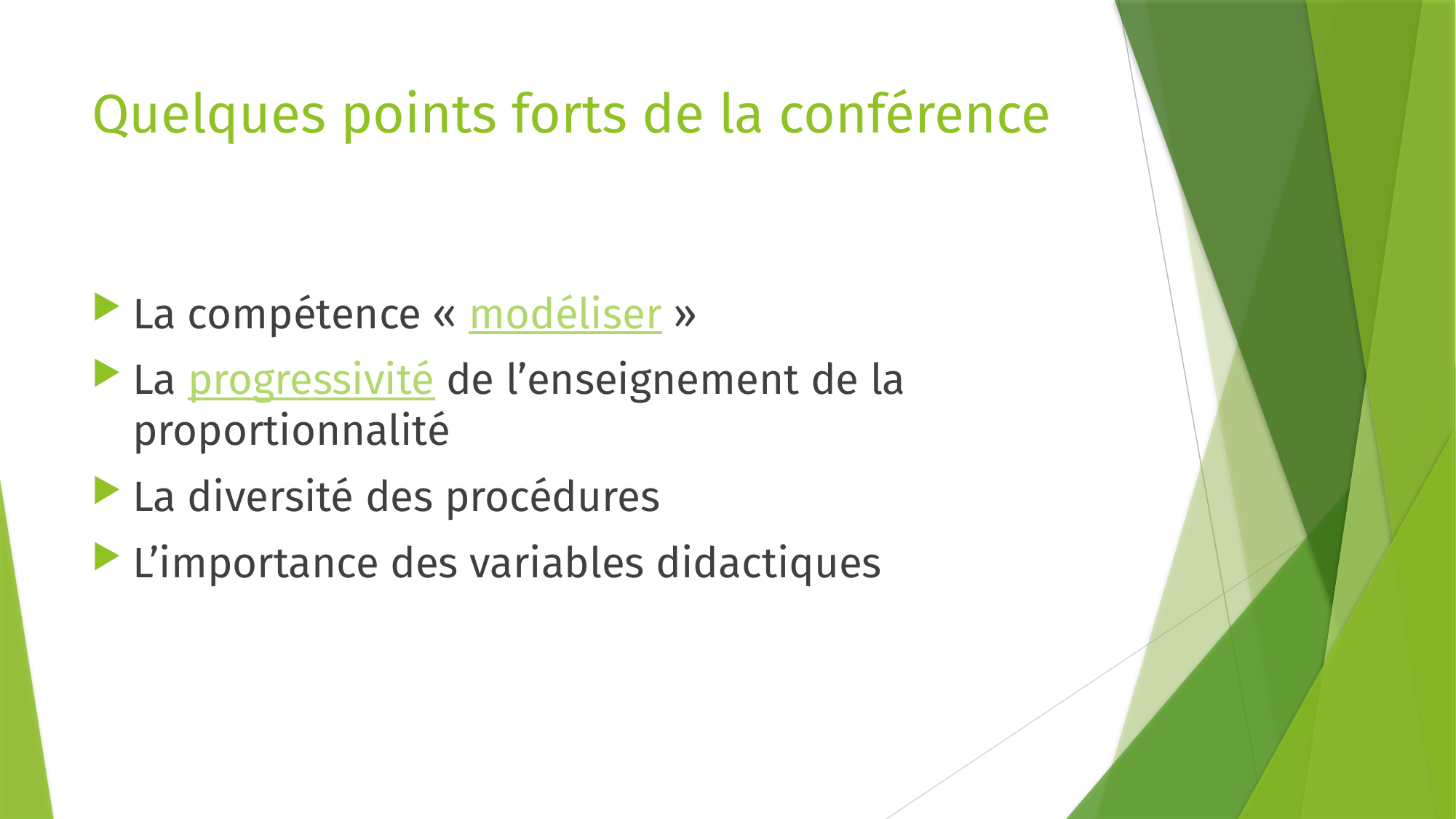

# Quelques points forts de la conférence
La compétence « modéliser »
La progressivité de l’enseignement de la proportionnalité
La diversité des procédures
L’importance des variables didactiques